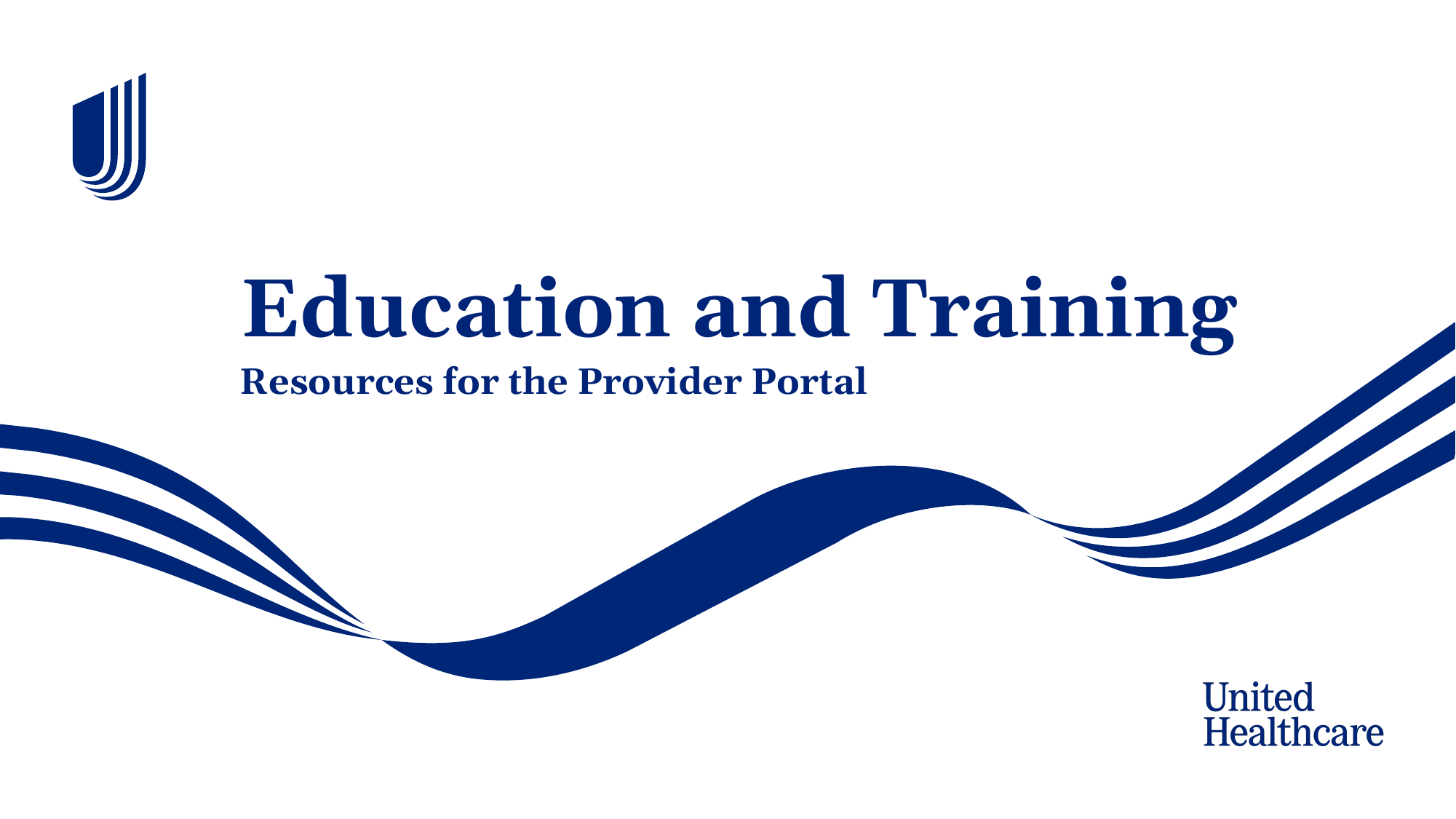

# Education and Training
Resources for the Provider Portal